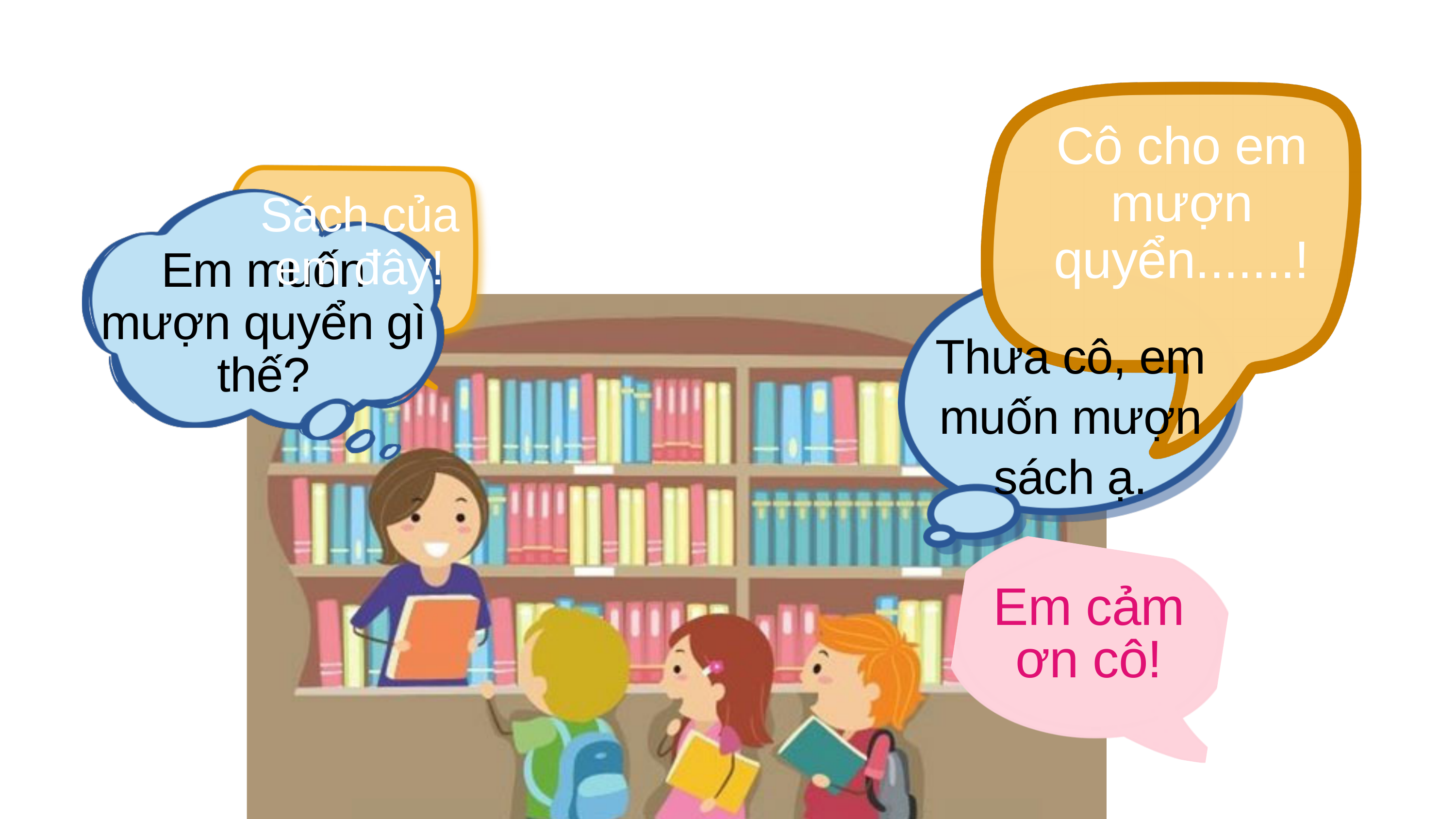

Cô cho em mượn quyển.......!

Sách của em đây!

Em muốn mượn quyển gì thế?

Thưa cô, em muốn mượn sách ạ.

Em cảm ơn cô!